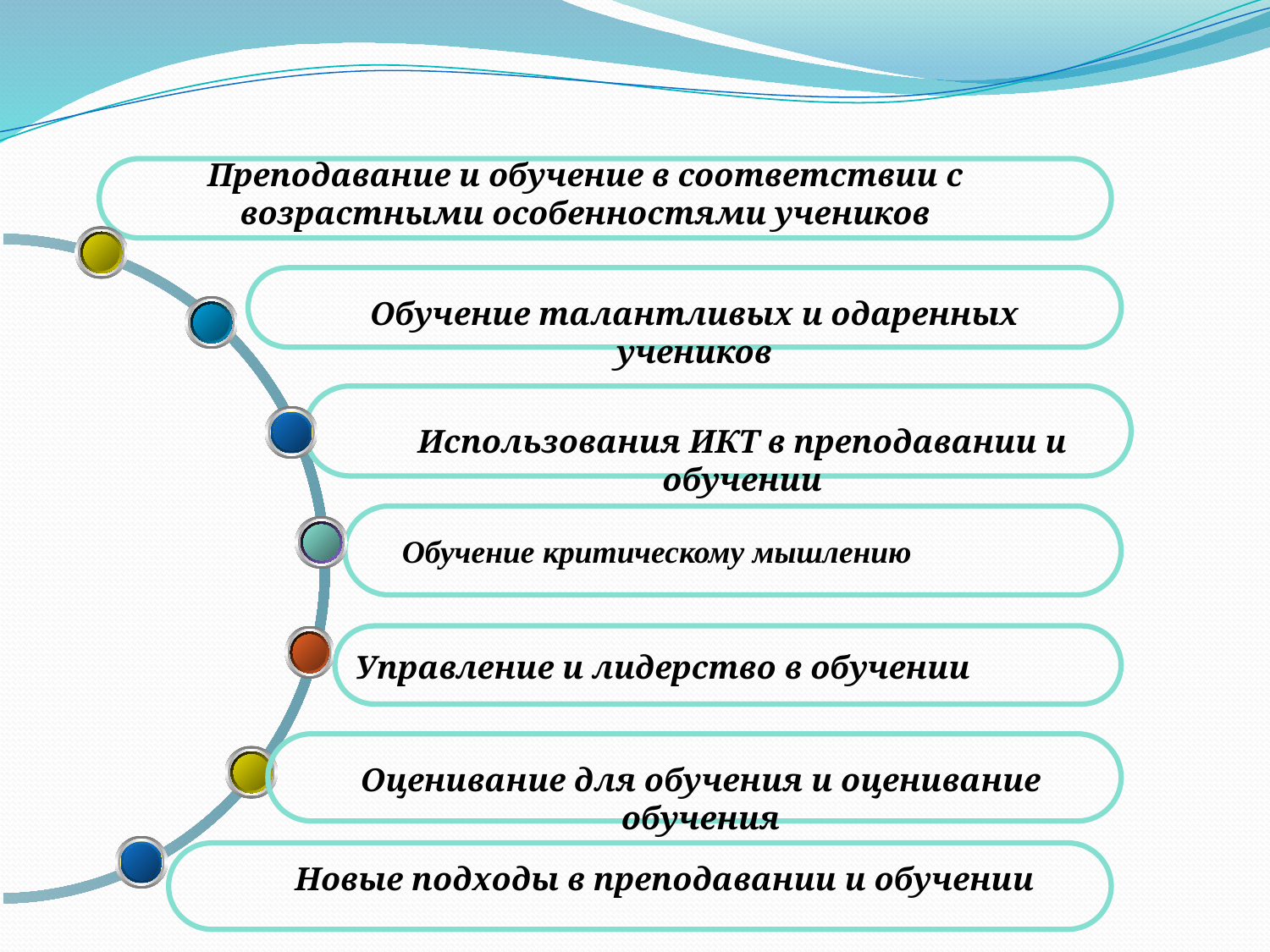

Преподавание и обучение в соответствии с возрастными особенностями учеников

Обучение талантливых и одаренных учеников

Использования ИКТ в преподавании и обучении

Обучение критическому мышлению

Управление и лидерство в обучении

Оценивание для обучения и оценивание обучения

Новые подходы в преподавании и обучении